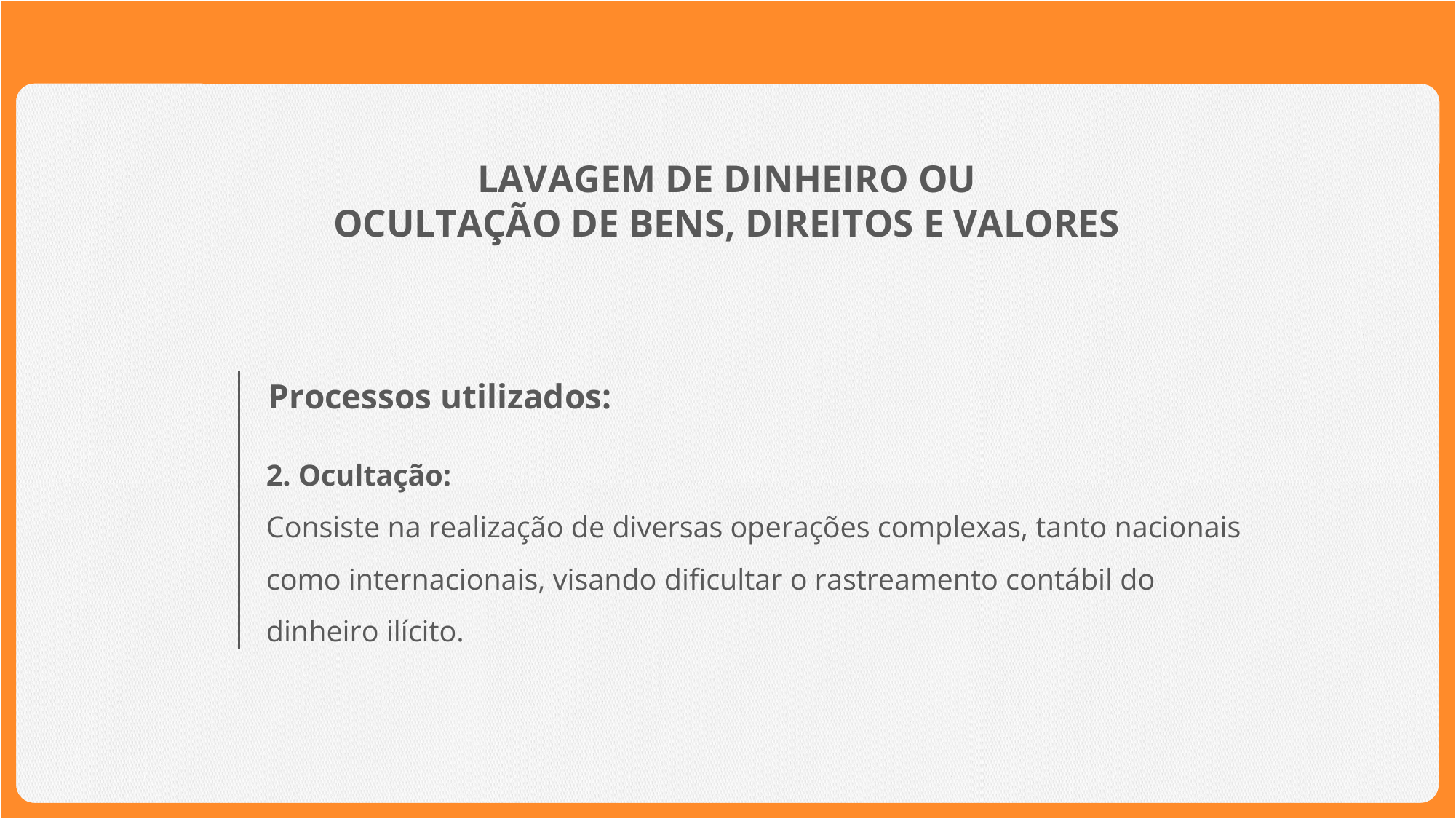

LAVAGEM DE DINHEIRO OU
OCULTAÇÃO DE BENS, DIREITOS E VALORES
Processos utilizados:
2. Ocultação:
Consiste na realização de diversas operações complexas, tanto nacionais como internacionais, visando dificultar o rastreamento contábil do dinheiro ilícito.